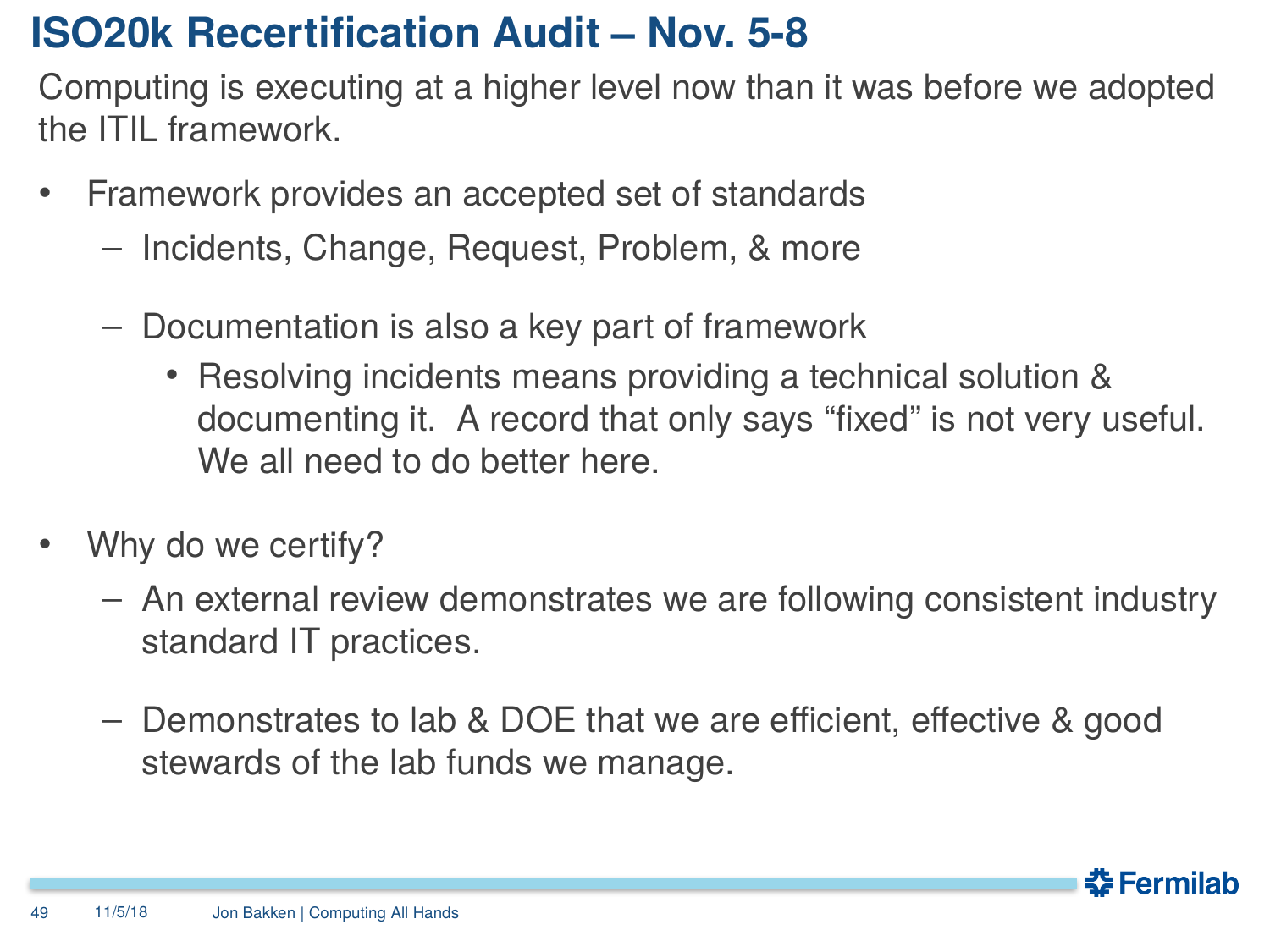

# ISO20k Recertification Audit – Nov. 5-8
Computing is executing at a higher level now than it was before we adopted the ITIL framework.

Framework provides an accepted set of standards

Incidents, Change, Request, Problem, & more

Documentation is also a key part of framework
Resolving incidents means providing a technical solution & documenting it.  A record that only says “fixed” is not very useful. We all need to do better here.

Why do we certify?

An external review demonstrates we are following consistent industry standard IT practices.

Demonstrates to lab & DOE that we are efficient, effective & good stewards of the lab funds we manage.

11/5/18
49
Jon Bakken | Computing All Hands